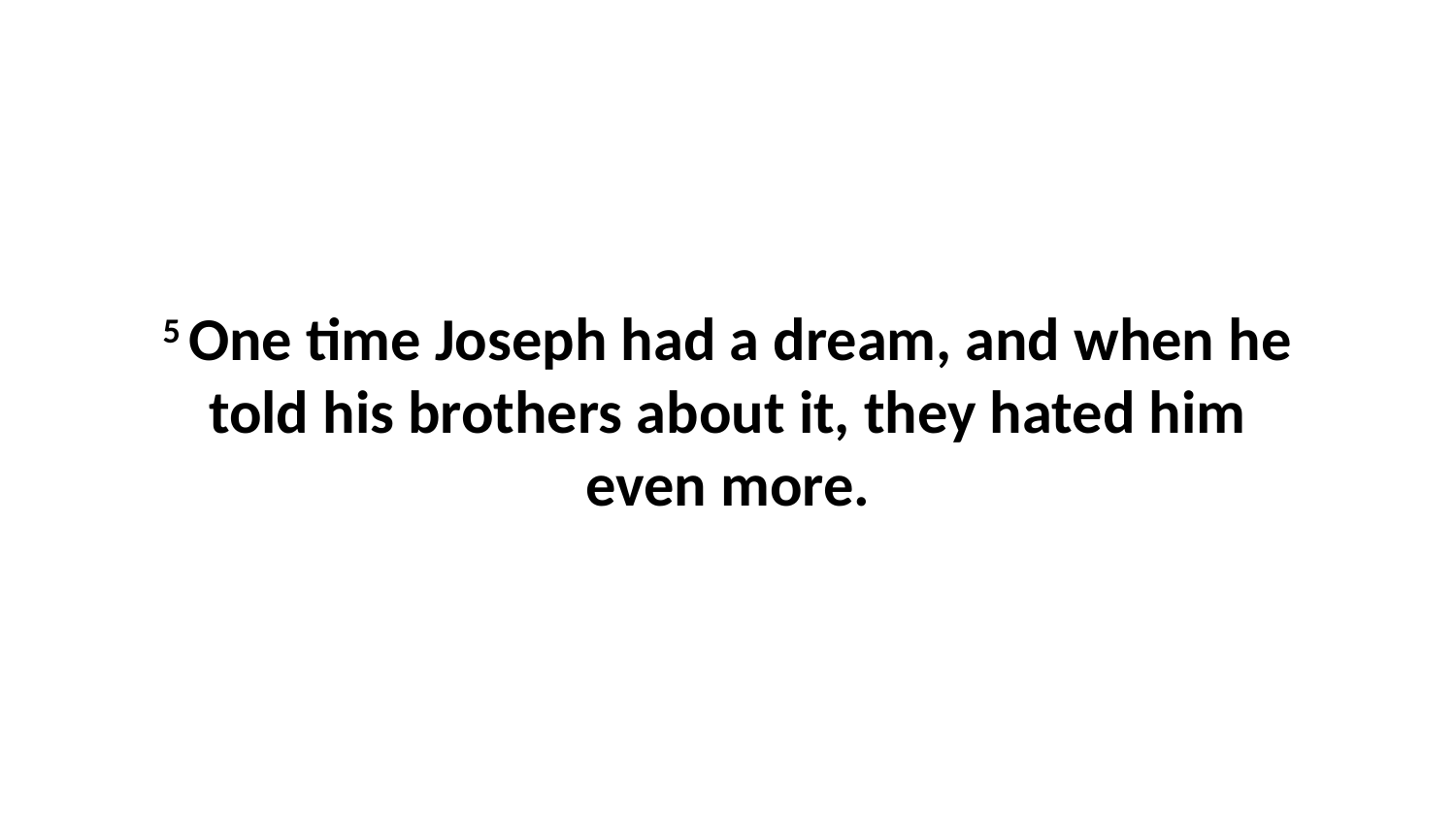

5 One time Joseph had a dream, and when he told his brothers about it, they hated him even more.